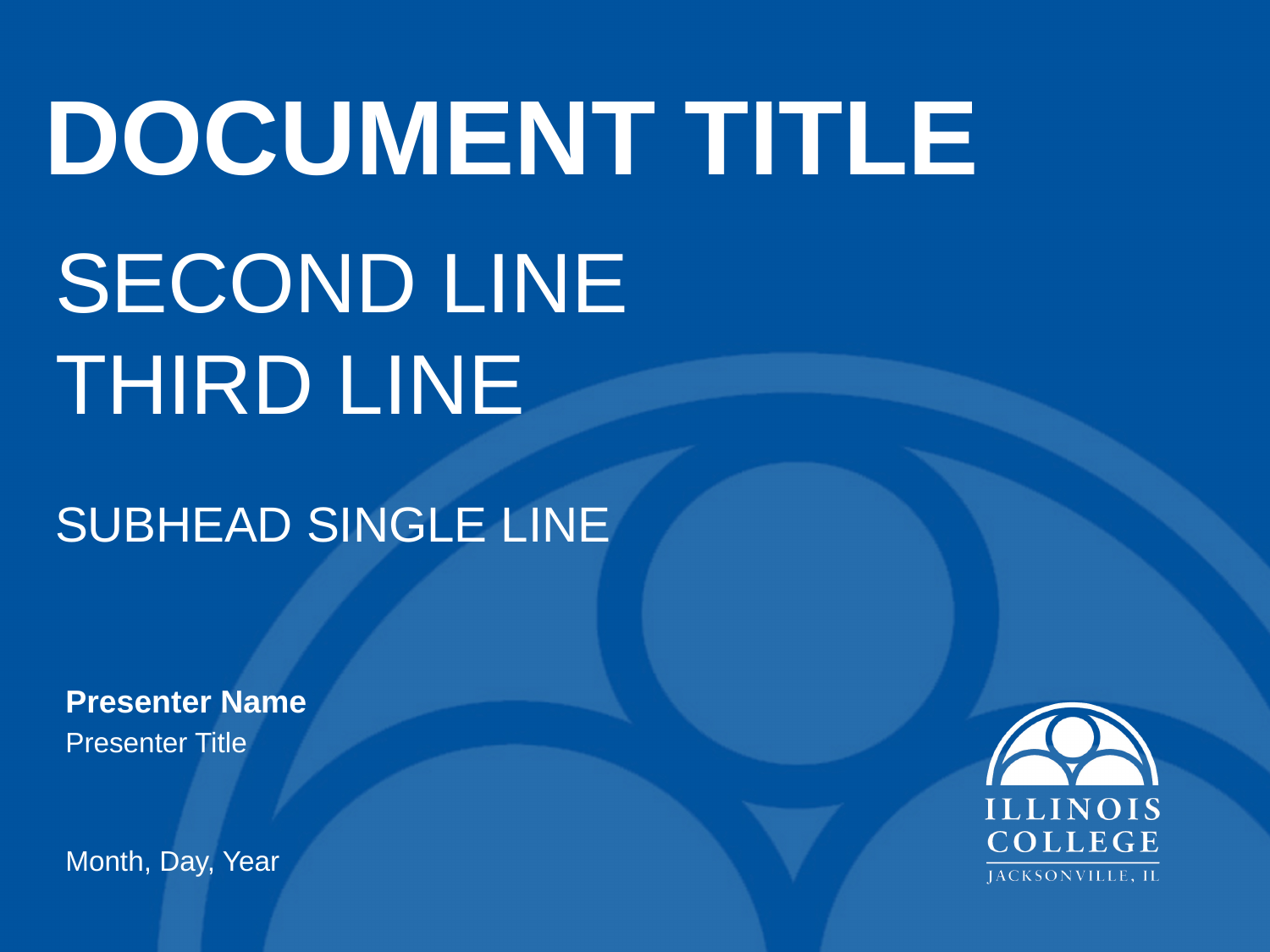

# DOCUMENT TITLE
SECOND LINE
THIRD LINE

SUBHEAD SINGLE LINE

Presenter Name
Presenter Title

Month, Day, Year